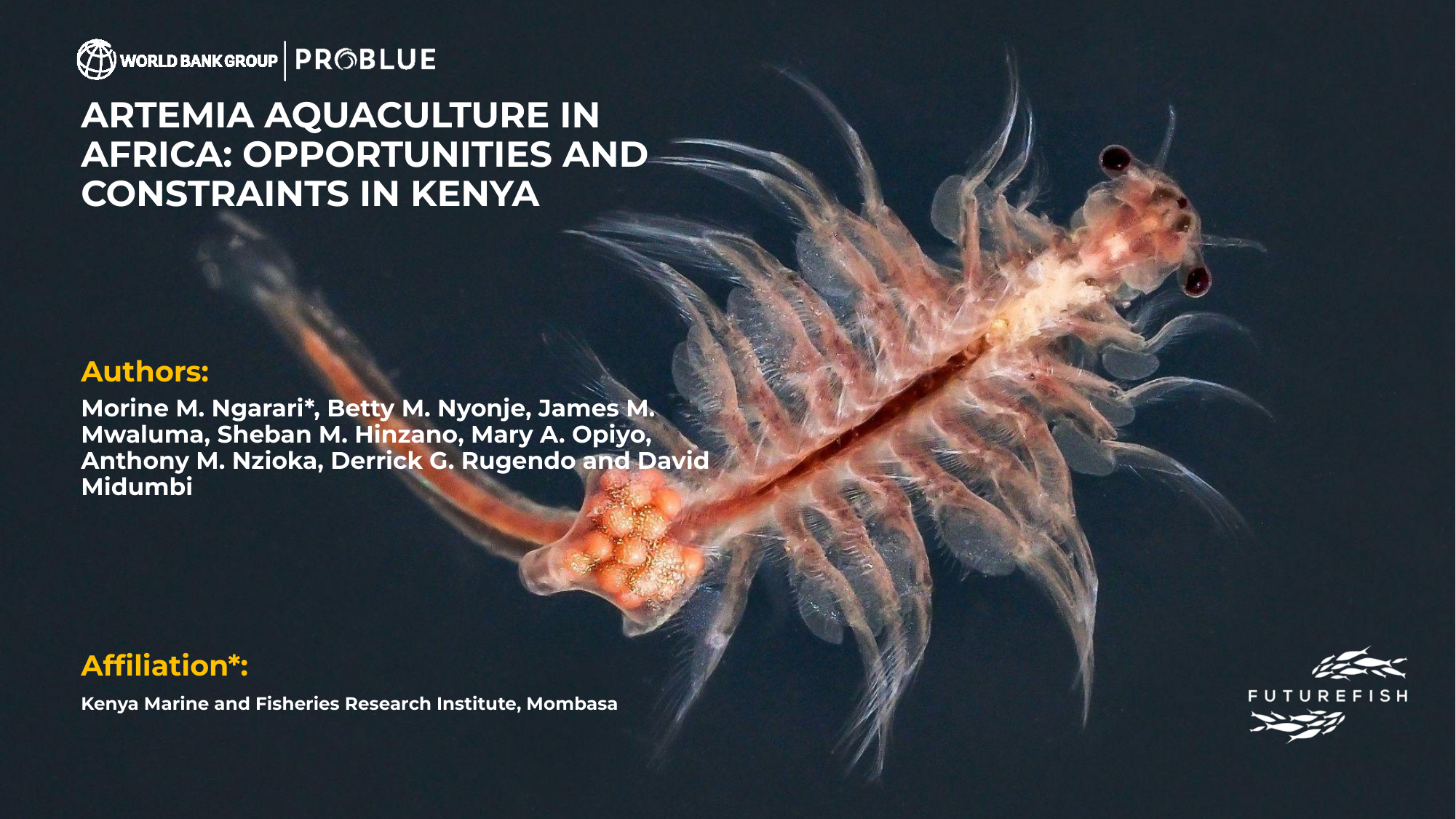

ARTEMIA AQUACULTURE IN AFRICA: OPPORTUNITIES AND CONSTRAINTS IN KENYA

Authors:
Morine M. Ngarari*, Betty M. Nyonje, James M. Mwaluma, Sheban M. Hinzano, Mary A. Opiyo, Anthony M. Nzioka, Derrick G. Rugendo and David Midumbi

Affiliation*:
Kenya Marine and Fisheries Research Institute, Mombasa